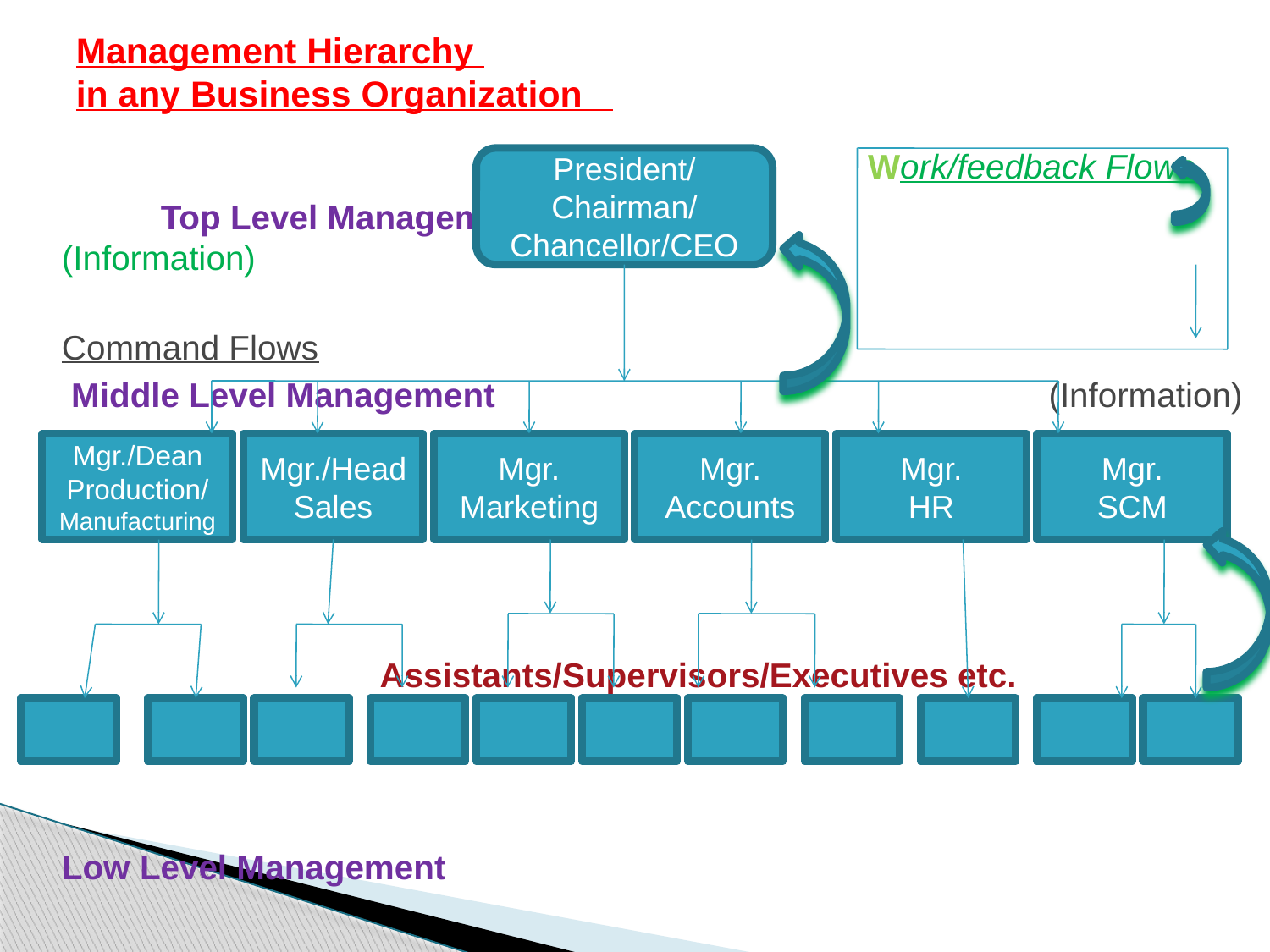

# Management Hierarchy in any Business Organization
	     		                                                                  Work/feedback Flows
              Top Level Management                                                               (Information)
                                                                                                                       Command Flows
		 Middle Level Management                                                          (Information)

                                     Assistants/Supervisors/Executives etc.

	Low Level Management

President/Chairman/Chancellor/CEO

Mgr./Dean
Production/ Manufacturing
Mgr./Head
Sales
Mgr.
Marketing
Mgr.
Accounts
Mgr.
HR
Mgr.
SCM